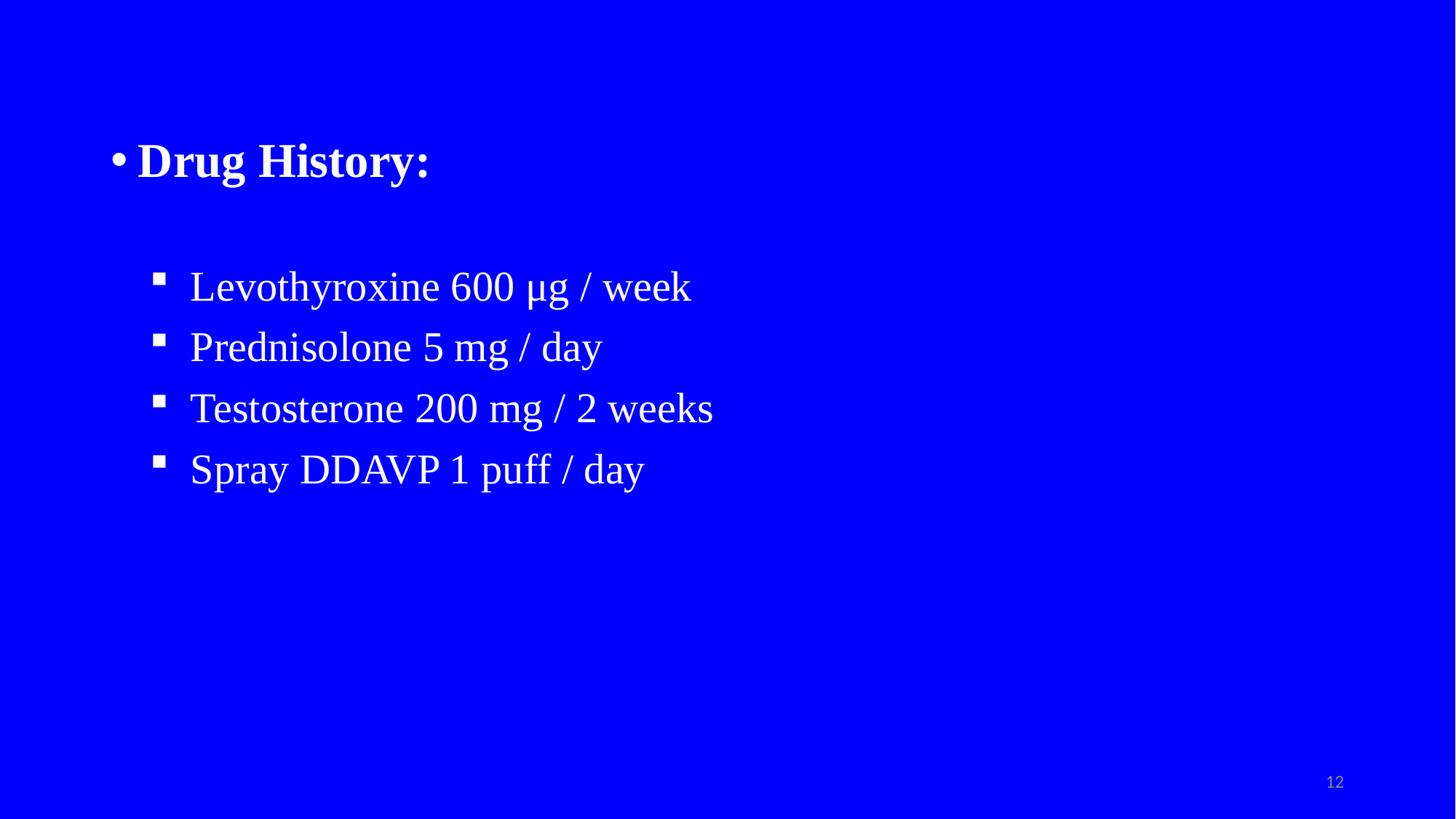

Drug History:

Levothyroxine 600 μg / week
Prednisolone 5 mg / day
Testosterone 200 mg / 2 weeks
Spray DDAVP 1 puff / day

12